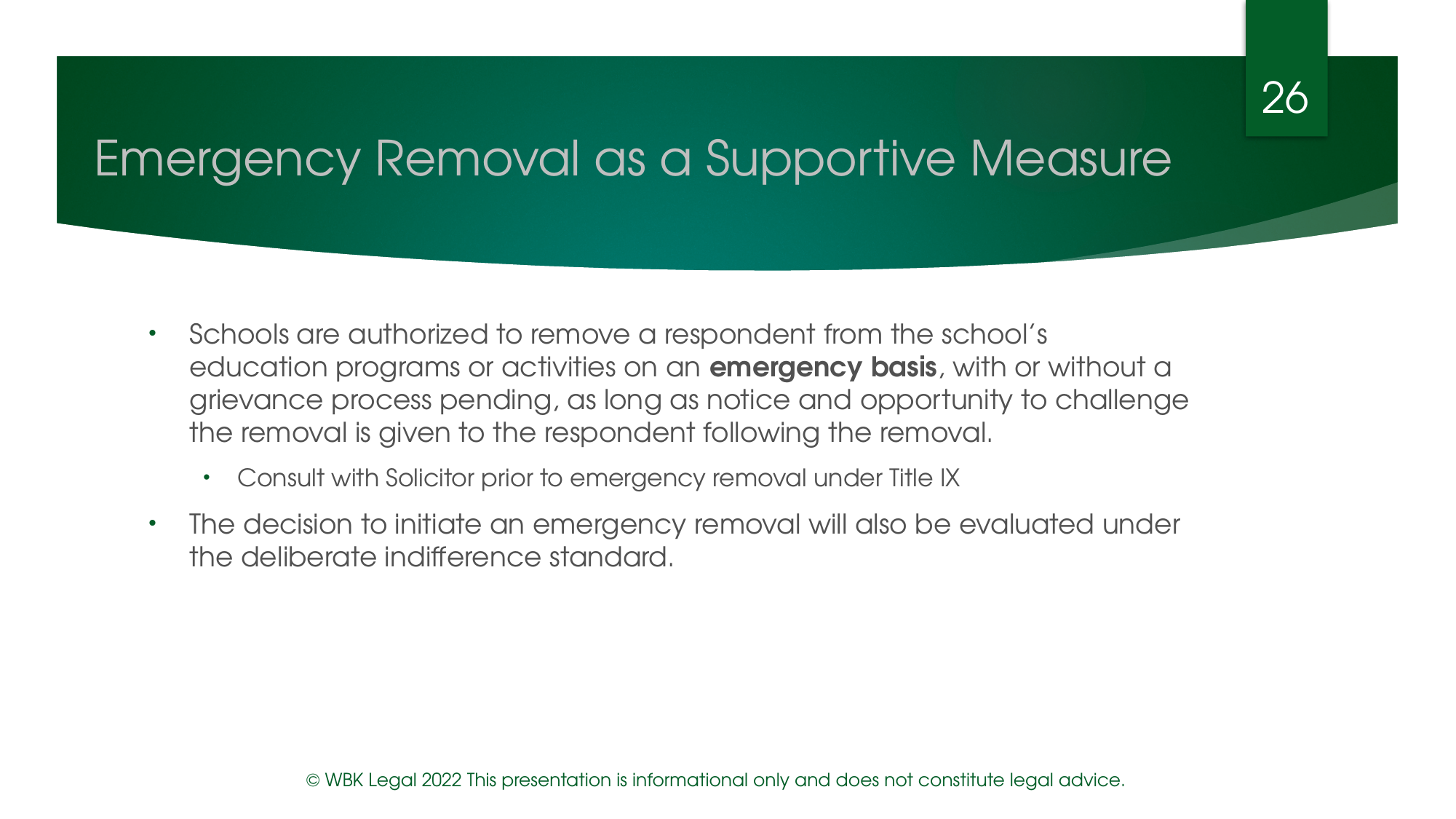

26
# Emergency Removal as a Supportive Measure
Schools are authorized to remove a respondent from the school’s education programs or activities on an emergency basis, with or without a grievance process pending, as long as notice and opportunity to challenge the removal is given to the respondent following the removal.
Consult with Solicitor prior to emergency removal under Title IX
The decision to initiate an emergency removal will also be evaluated under the deliberate indifference standard.

© WBK Legal 2022 This presentation is informational only and does not constitute legal advice.